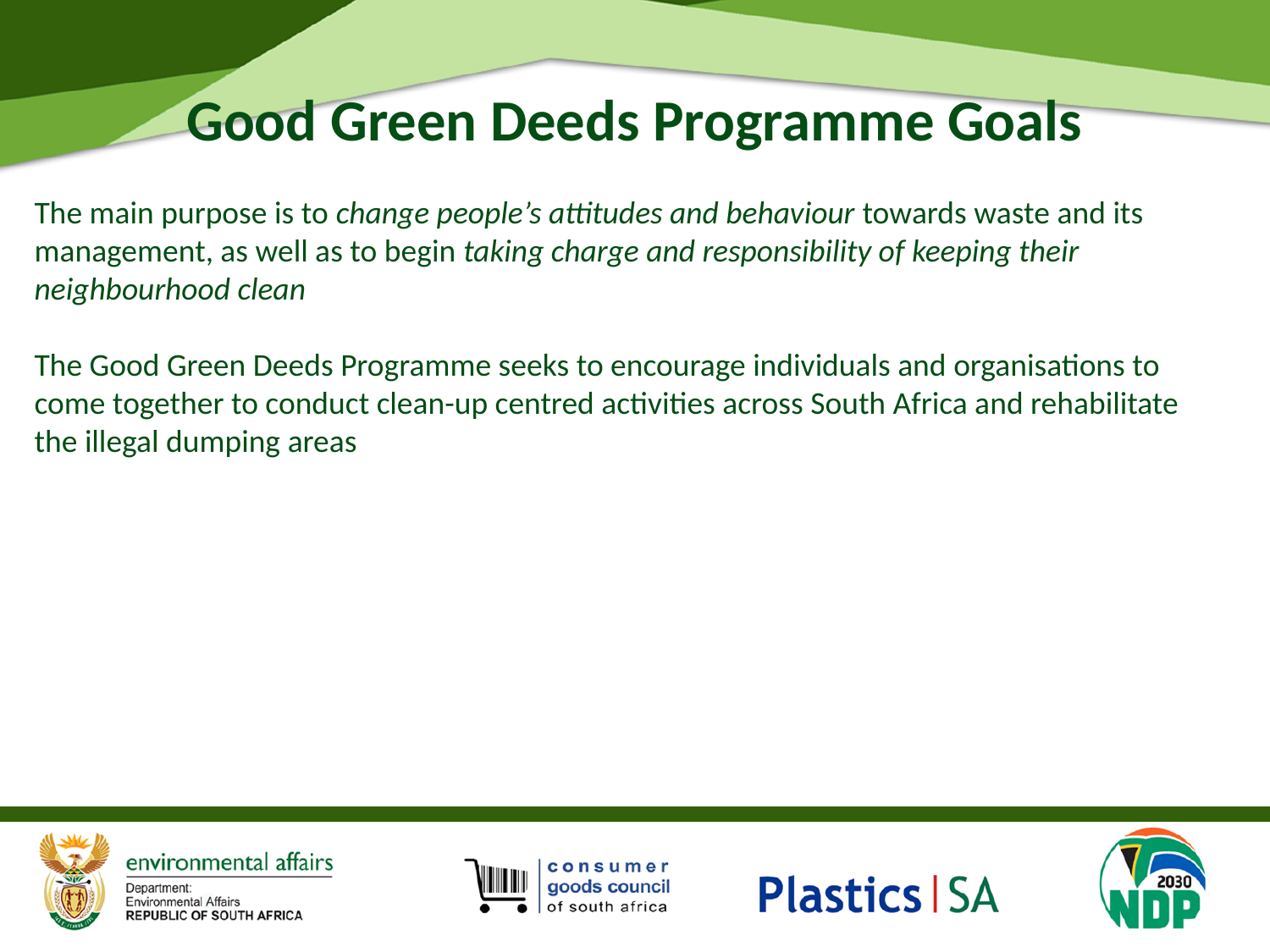

# Good Green Deeds Programme Goals
The main purpose is to change people’s attitudes and behaviour towards waste and its management, as well as to begin taking charge and responsibility of keeping their neighbourhood clean

The Good Green Deeds Programme seeks to encourage individuals and organisations to come together to conduct clean-up centred activities across South Africa and rehabilitate the illegal dumping areas